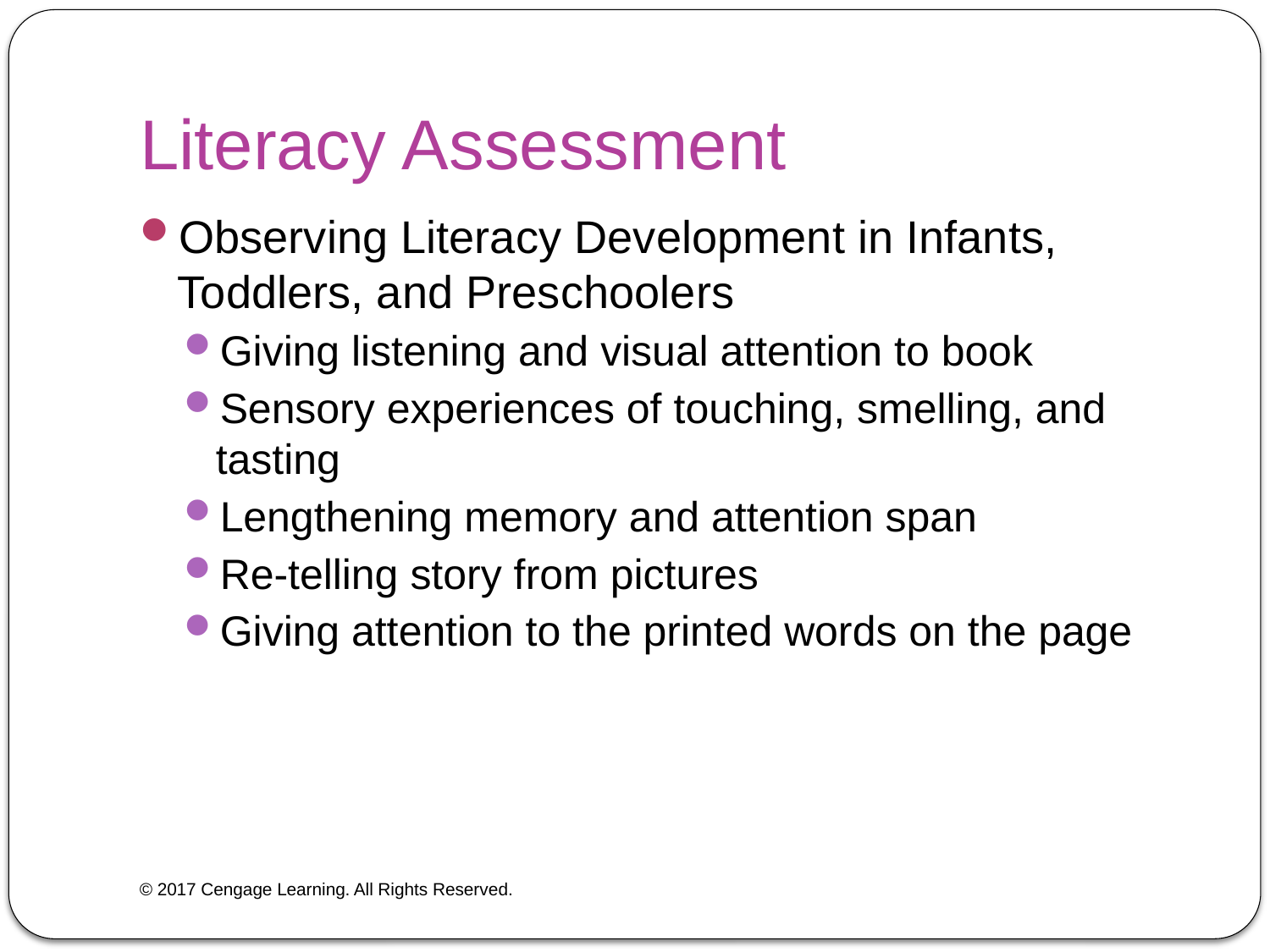

# Literacy Assessment
Observing Literacy Development in Infants, Toddlers, and Preschoolers
Giving listening and visual attention to book
Sensory experiences of touching, smelling, and tasting
Lengthening memory and attention span
Re-telling story from pictures
Giving attention to the printed words on the page

© 2017 Cengage Learning. All Rights Reserved.